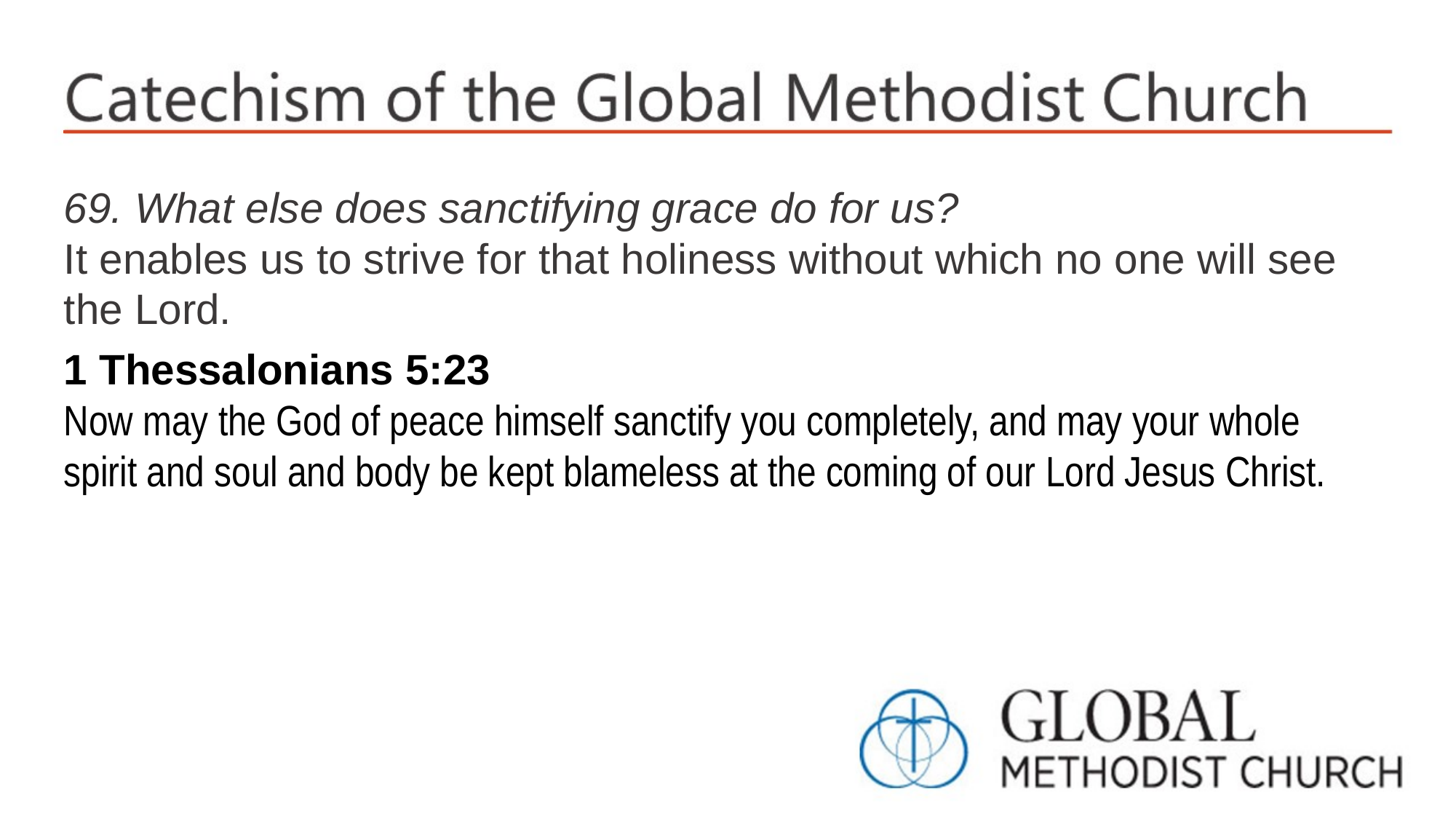

69. What else does sanctifying grace do for us?
It enables us to strive for that holiness without which no one will see the Lord.
1 Thessalonians 5:23
Now may the God of peace himself sanctify you completely, and may your whole spirit and soul and body be kept blameless at the coming of our Lord Jesus Christ.